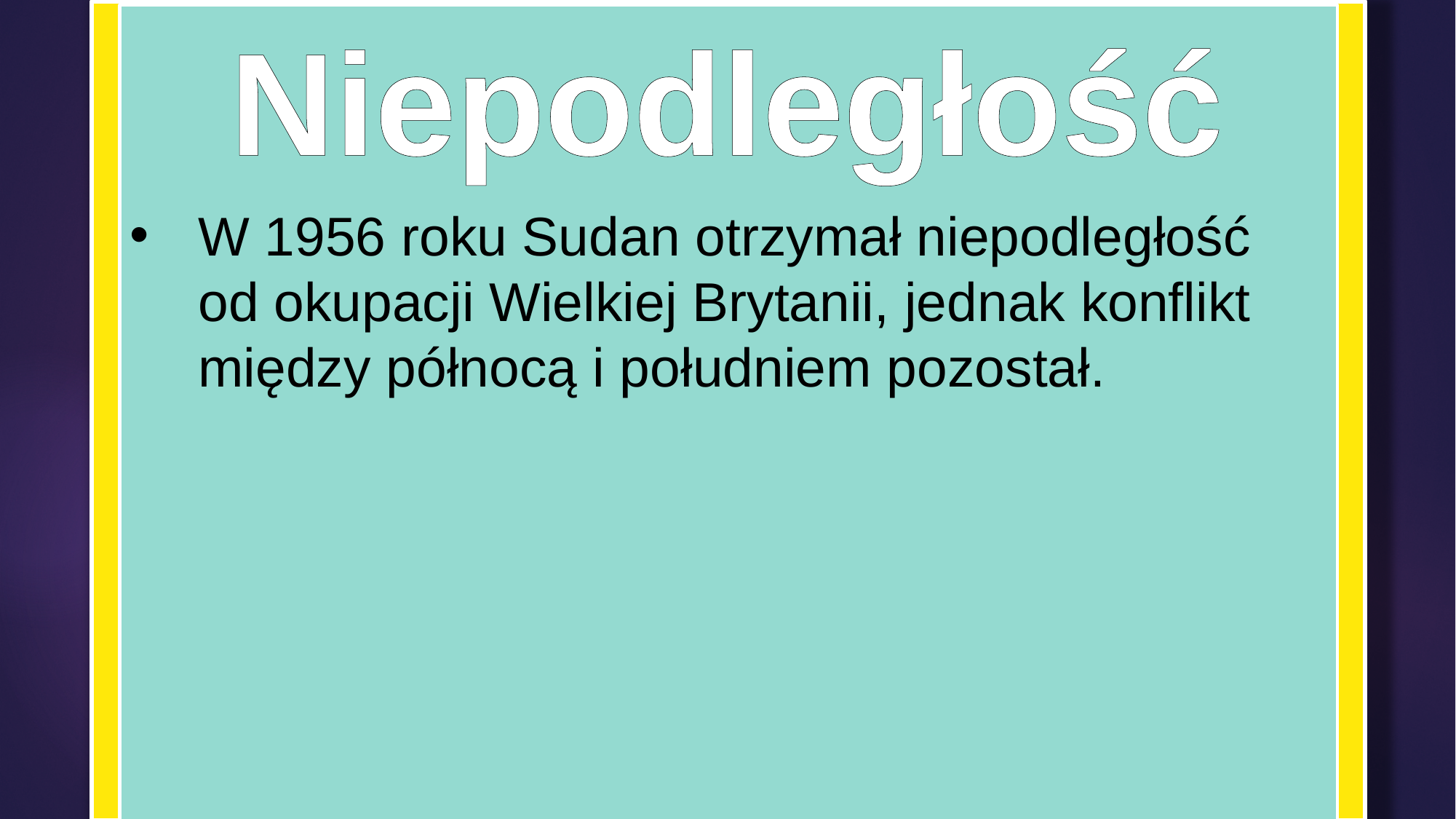

Niepodległość

W 1956 roku Sudan otrzymał niepodległość od okupacji Wielkiej Brytanii, jednak konflikt między północą i południem pozostał.